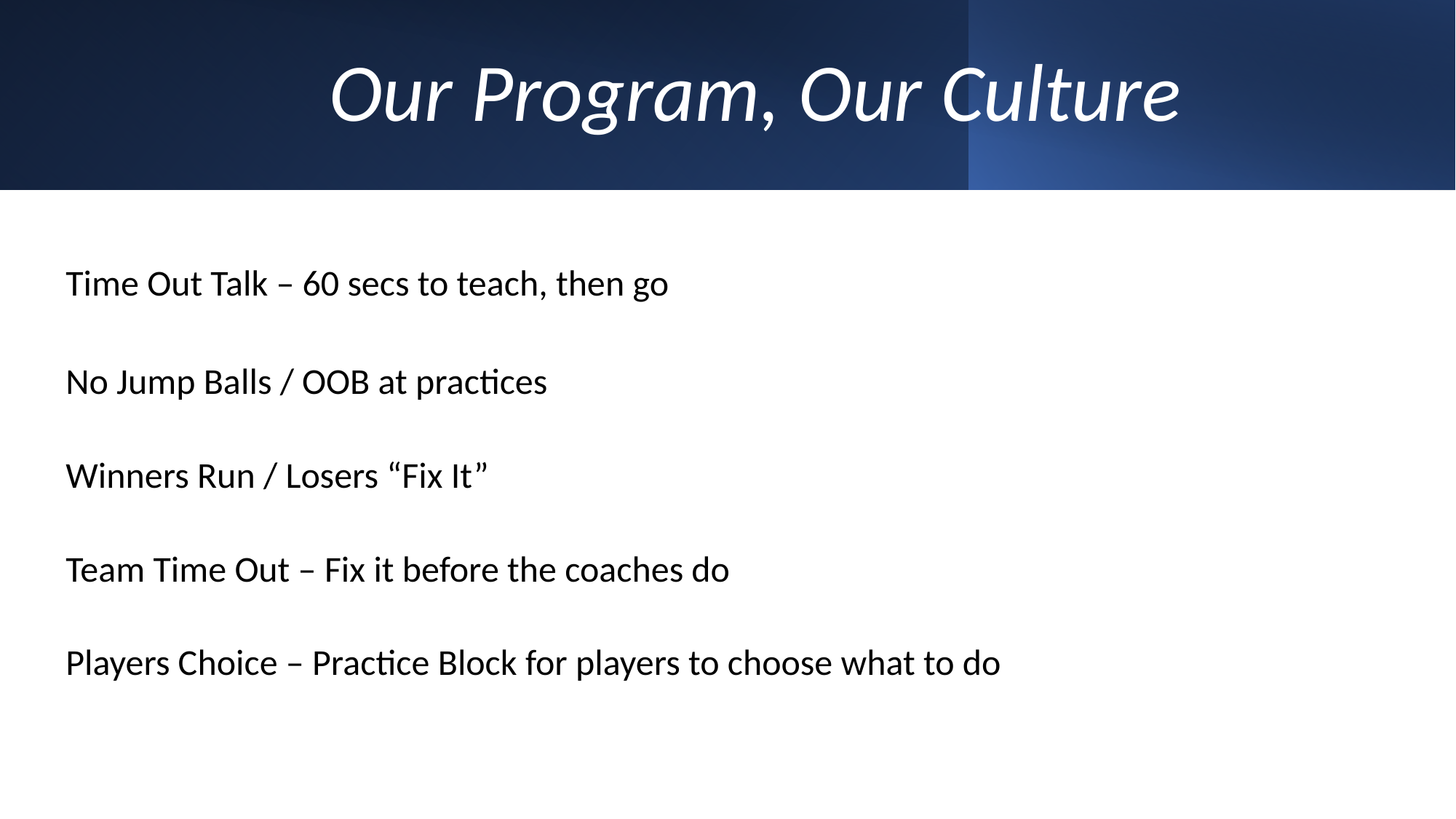

# Our Program, Our Culture
Time Out Talk – 60 secs to teach, then go
No Jump Balls / OOB at practices
Winners Run / Losers “Fix It”
Team Time Out – Fix it before the coaches do
Players Choice – Practice Block for players to choose what to do